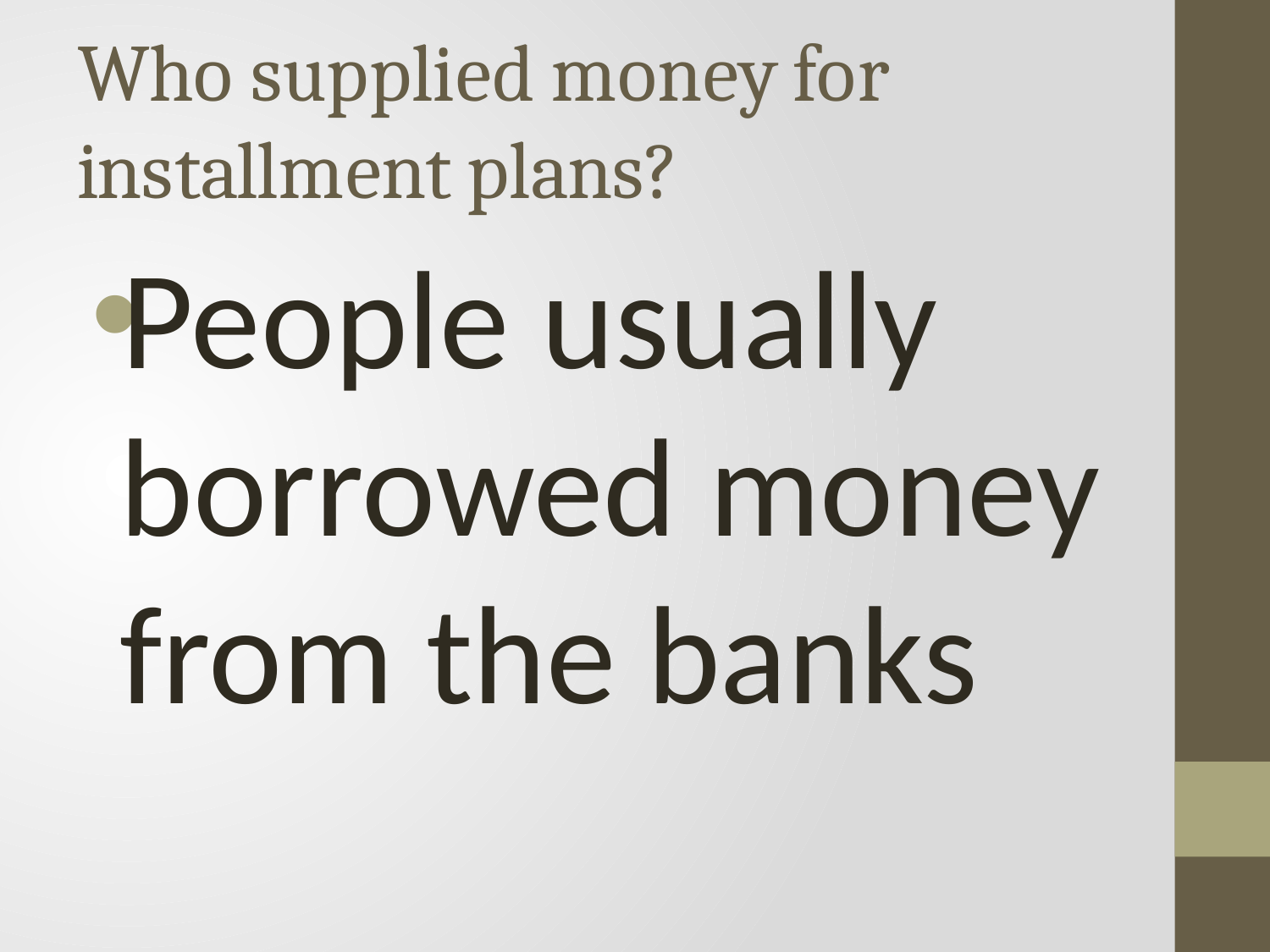

# Who supplied money for installment plans?
People usually borrowed money from the banks